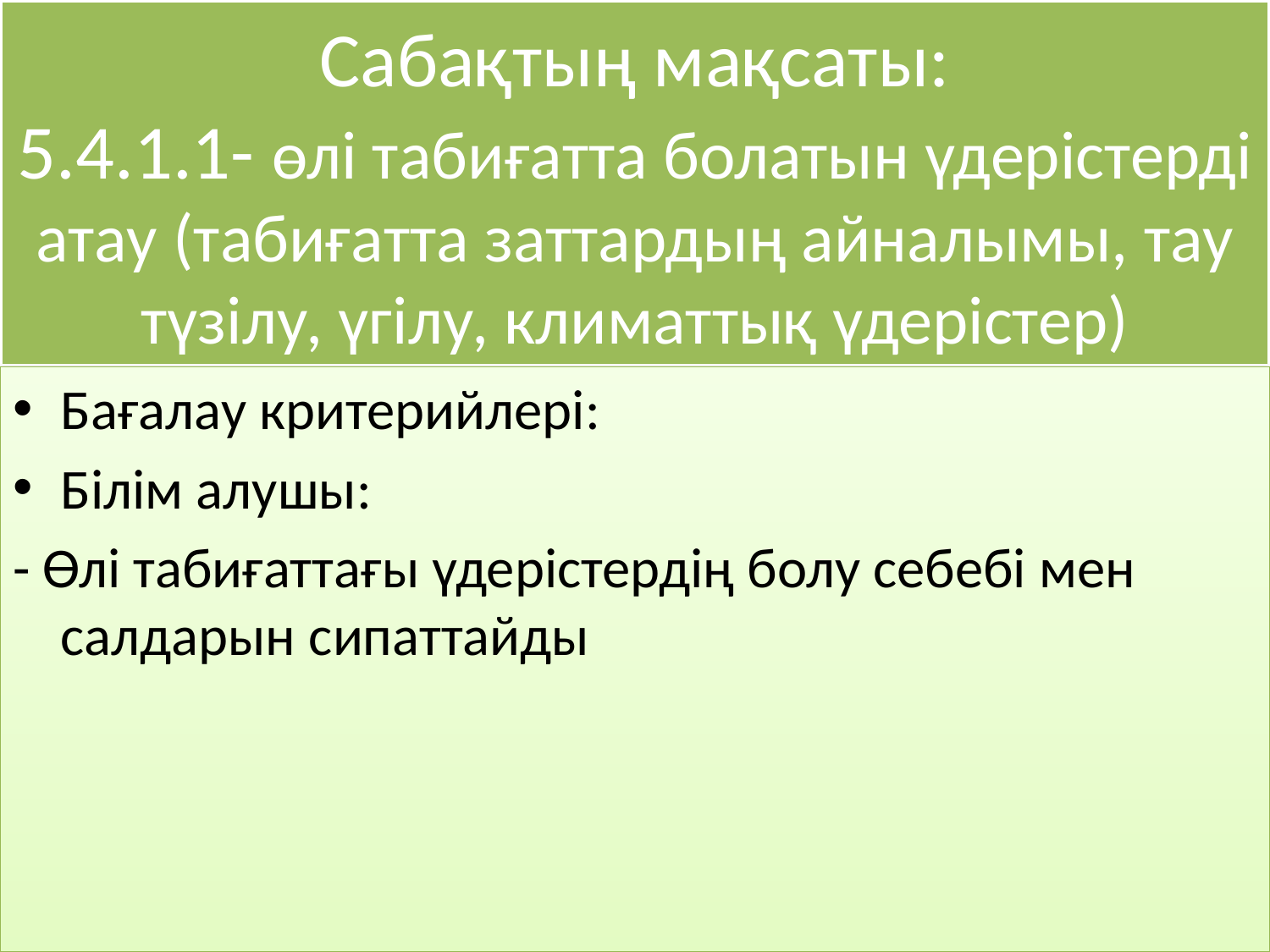

# Сабақтың мақсаты: 5.4.1.1- өлі табиғатта болатын үдерістерді атау (табиғатта заттардың айналымы, тау түзілу, үгілу, климаттық үдерістер)
Бағалау критерийлері:
Білім алушы:
- Өлі табиғаттағы үдерістердің болу себебі мен салдарын сипаттайды